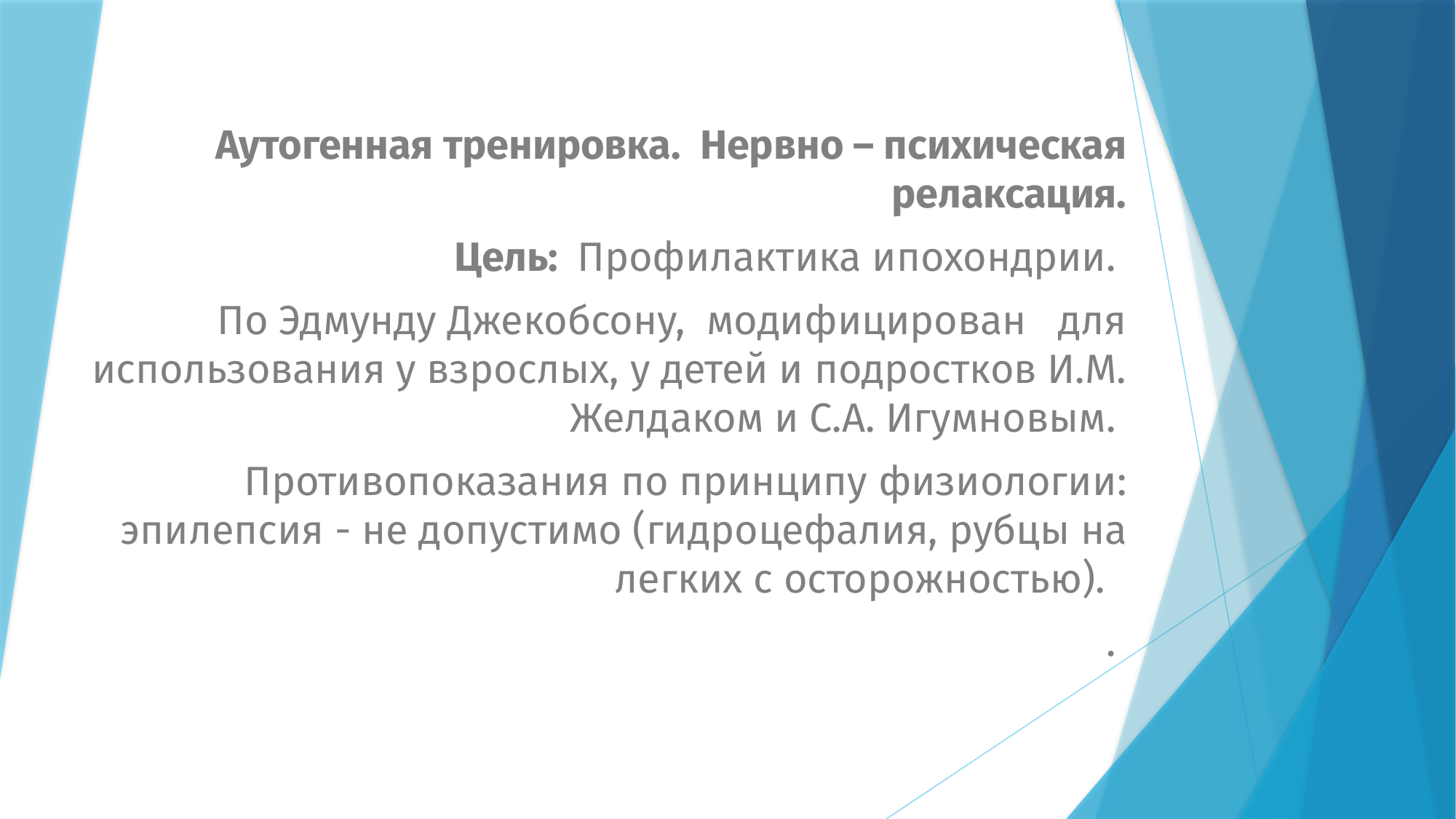

Аутогенная тренировка.  Нервно – психическая релаксация.
 Цель:  Профилактика ипохондрии.
По Эдмунду Джекобсону,  модифицирован   для использования у взрослых, у детей и подростков И.М. Желдаком и С.А. Игумновым.
Противопоказания по принципу физиологии: эпилепсия - не допустимо (гидроцефалия, рубцы на легких с осторожностью).
.